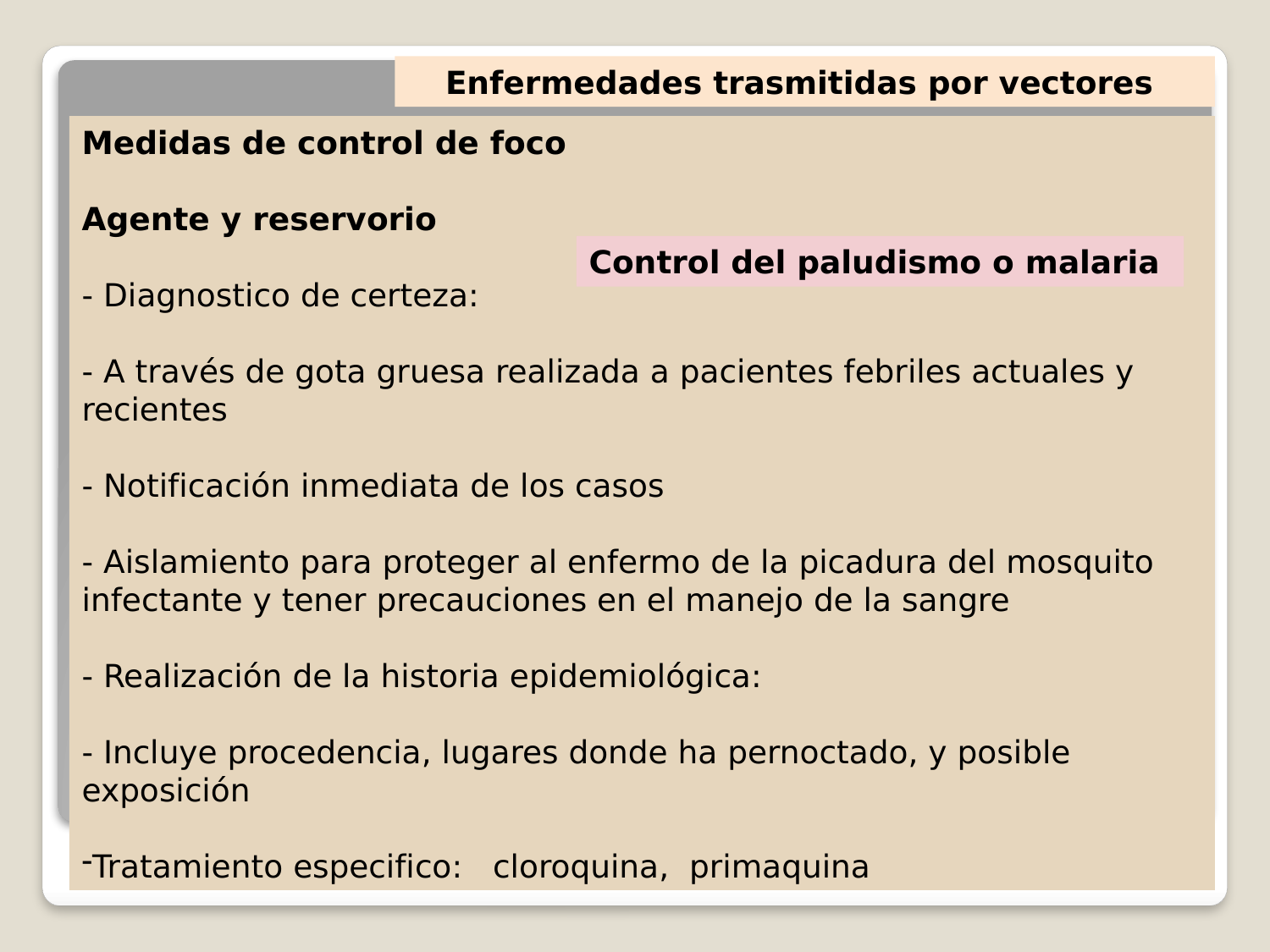

Enfermedades trasmitidas por vectores
Medidas de control de foco

Agente y reservorio

- Diagnostico de certeza:

- A través de gota gruesa realizada a pacientes febriles actuales y recientes

- Notificación inmediata de los casos

- Aislamiento para proteger al enfermo de la picadura del mosquito infectante y tener precauciones en el manejo de la sangre

- Realización de la historia epidemiológica:

- Incluye procedencia, lugares donde ha pernoctado, y posible exposición

Tratamiento especifico:   cloroquina,  primaquina
Control del paludismo o malaria